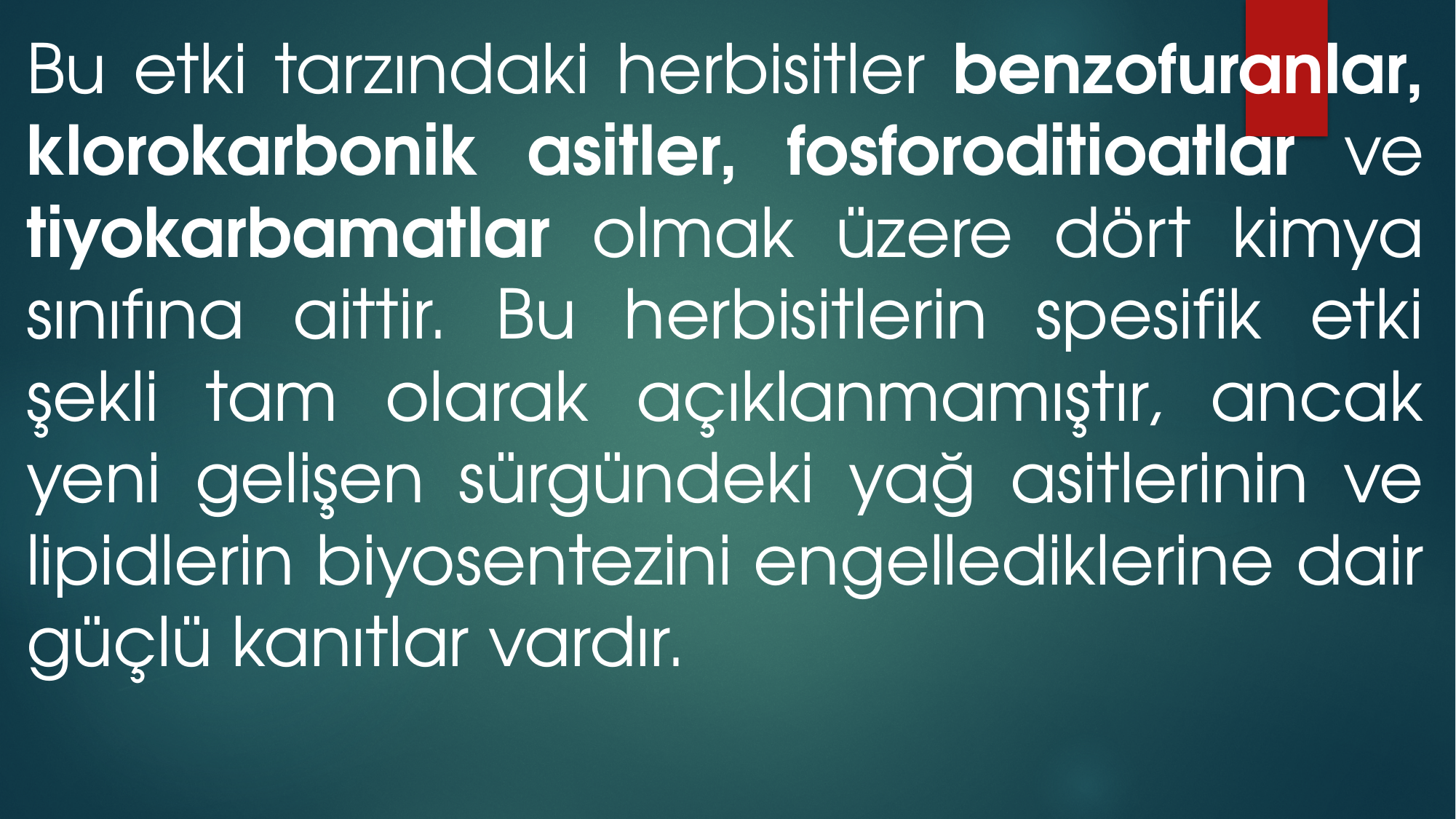

Bu etki tarzındaki herbisitler benzofuranlar, klorokarbonik asitler, fosforoditioatlar ve tiyokarbamatlar olmak üzere dört kimya sınıfına aittir. Bu herbisitlerin spesifik etki şekli tam olarak açıklanmamıştır, ancak yeni gelişen sürgündeki yağ asitlerinin ve lipidlerin biyosentezini engellediklerine dair güçlü kanıtlar vardır.